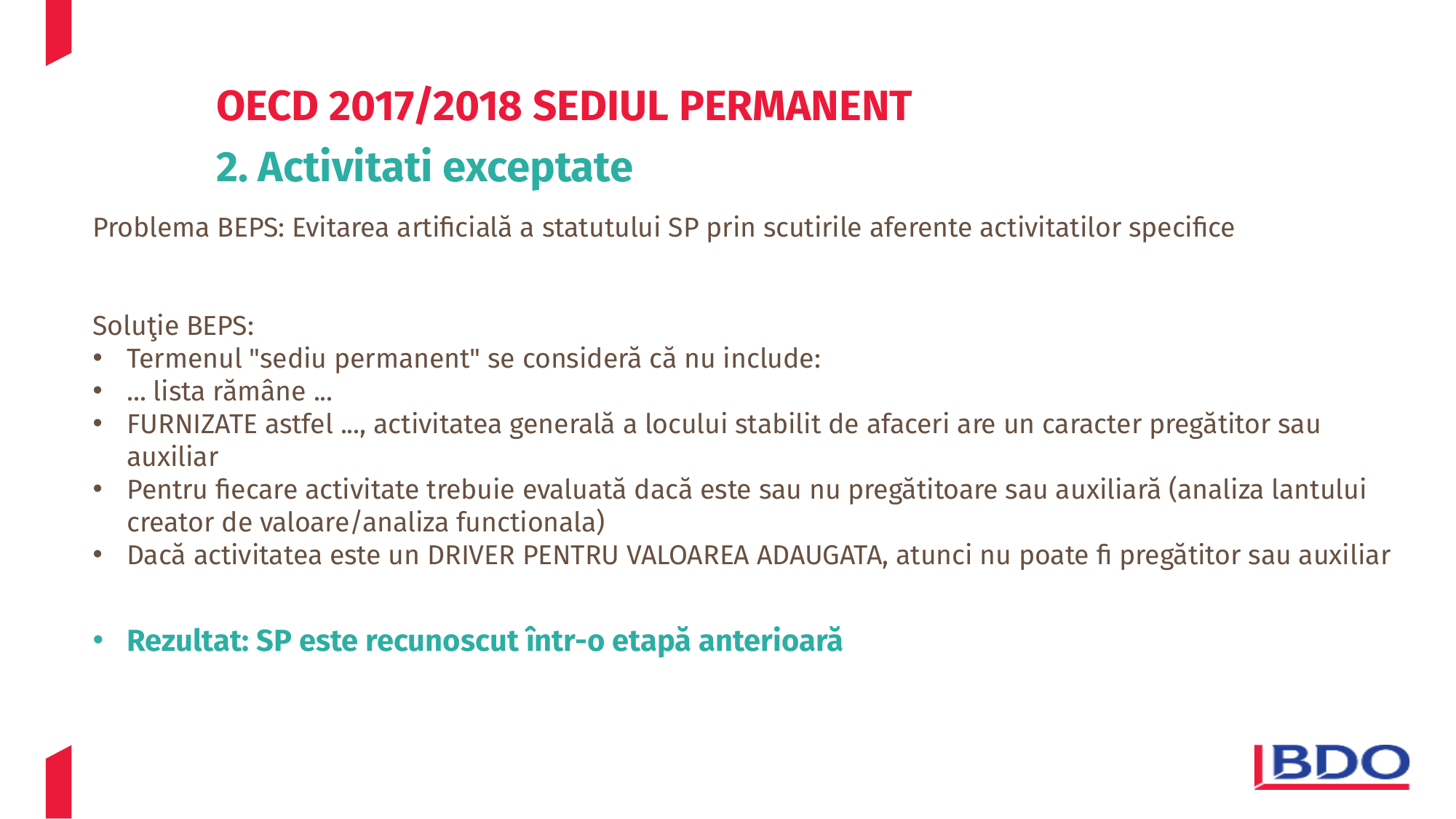

# OECD 2017/2018 SEDIUL PERMANENT
2. Activitati exceptate
Problema BEPS: Evitarea artificială a statutului SP prin scutirile aferente activitatilor specifice

Soluţie BEPS:
Termenul "sediu permanent" se consideră că nu include:
... lista rămâne ...
FURNIZATE astfel ..., activitatea generală a locului stabilit de afaceri are un caracter pregătitor sau auxiliar
Pentru fiecare activitate trebuie evaluată dacă este sau nu pregătitoare sau auxiliară (analiza lantului creator de valoare/analiza functionala)
Dacă activitatea este un DRIVER PENTRU VALOAREA ADAUGATA, atunci nu poate fi pregătitor sau auxiliar

Rezultat: SP este recunoscut într-o etapă anterioară